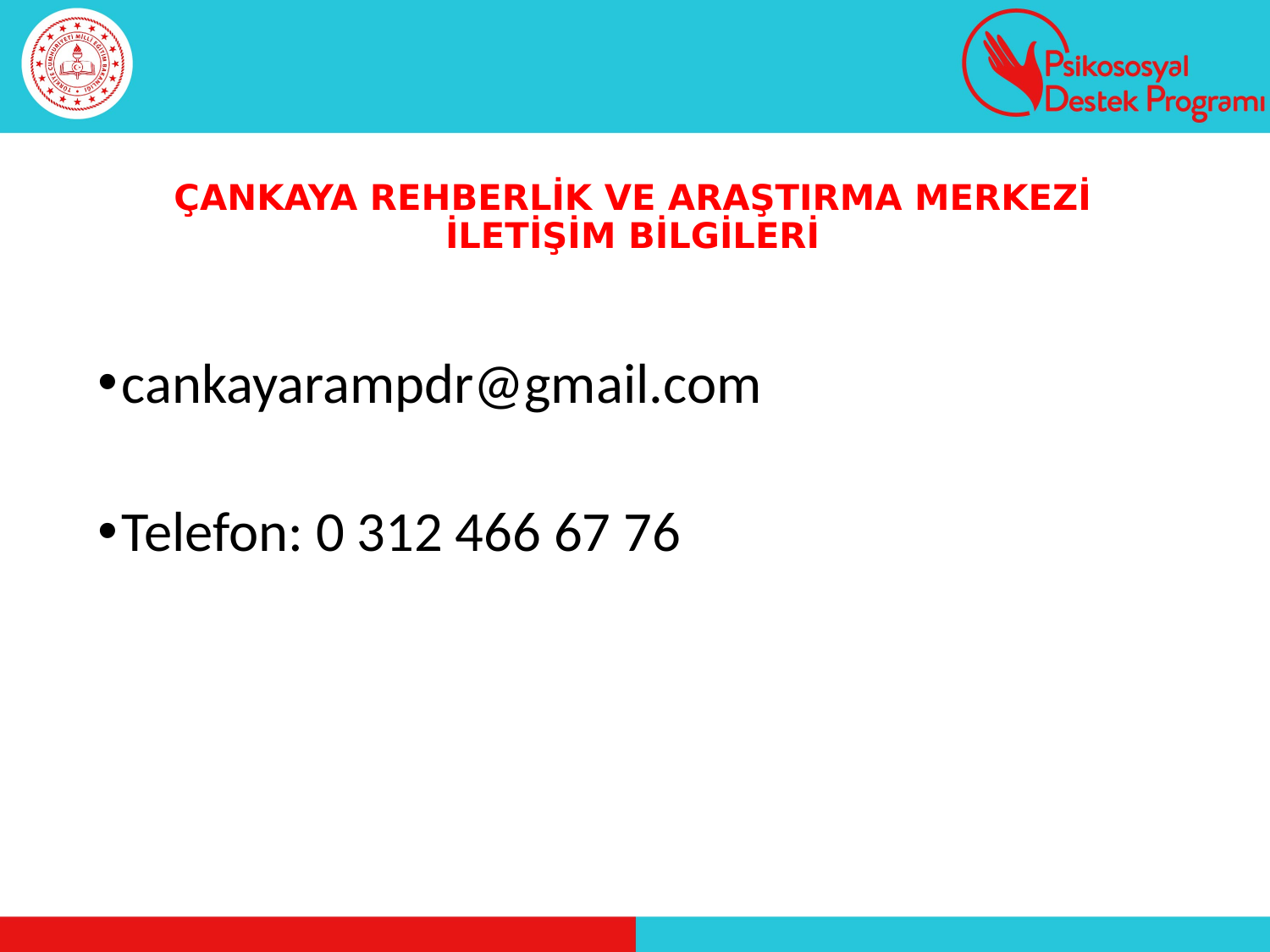

# ÇANKAYA REHBERLİK VE ARAŞTIRMA MERKEZİ İLETİŞİM BİLGİLERİ
cankayarampdr@gmail.com

Telefon: 0 312 466 67 76